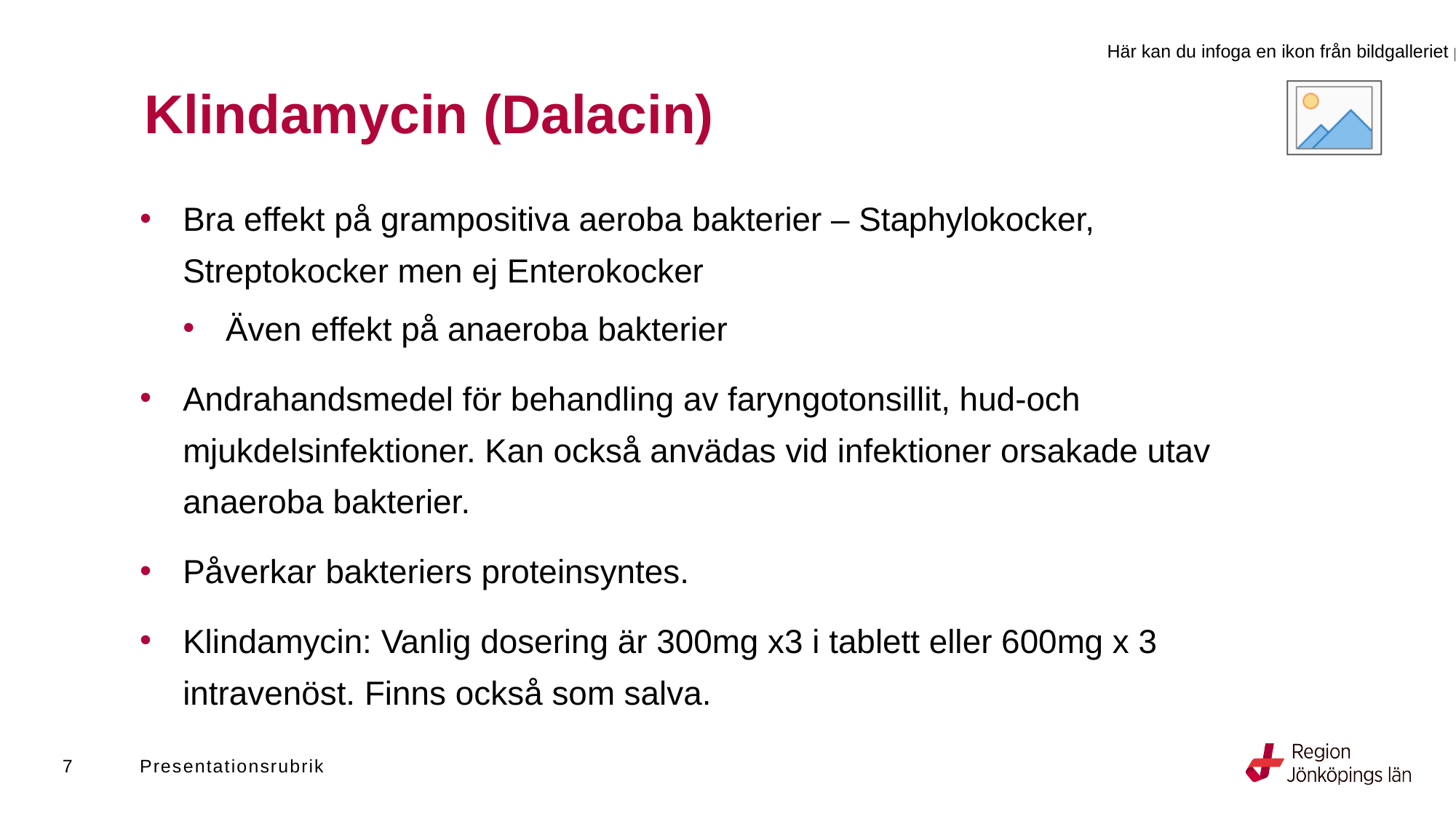

# Klindamycin (Dalacin)

Bra effekt på grampositiva aeroba bakterier – Staphylokocker, Streptokocker men ej Enterokocker
Även effekt på anaeroba bakterier
Andrahandsmedel för behandling av faryngotonsillit, hud-och mjukdelsinfektioner. Kan också anvädas vid infektioner orsakade utav anaeroba bakterier.
Påverkar bakteriers proteinsyntes.
Klindamycin: Vanlig dosering är 300mg x3 i tablett eller 600mg x 3 intravenöst. Finns också som salva.
7
Presentationsrubrik